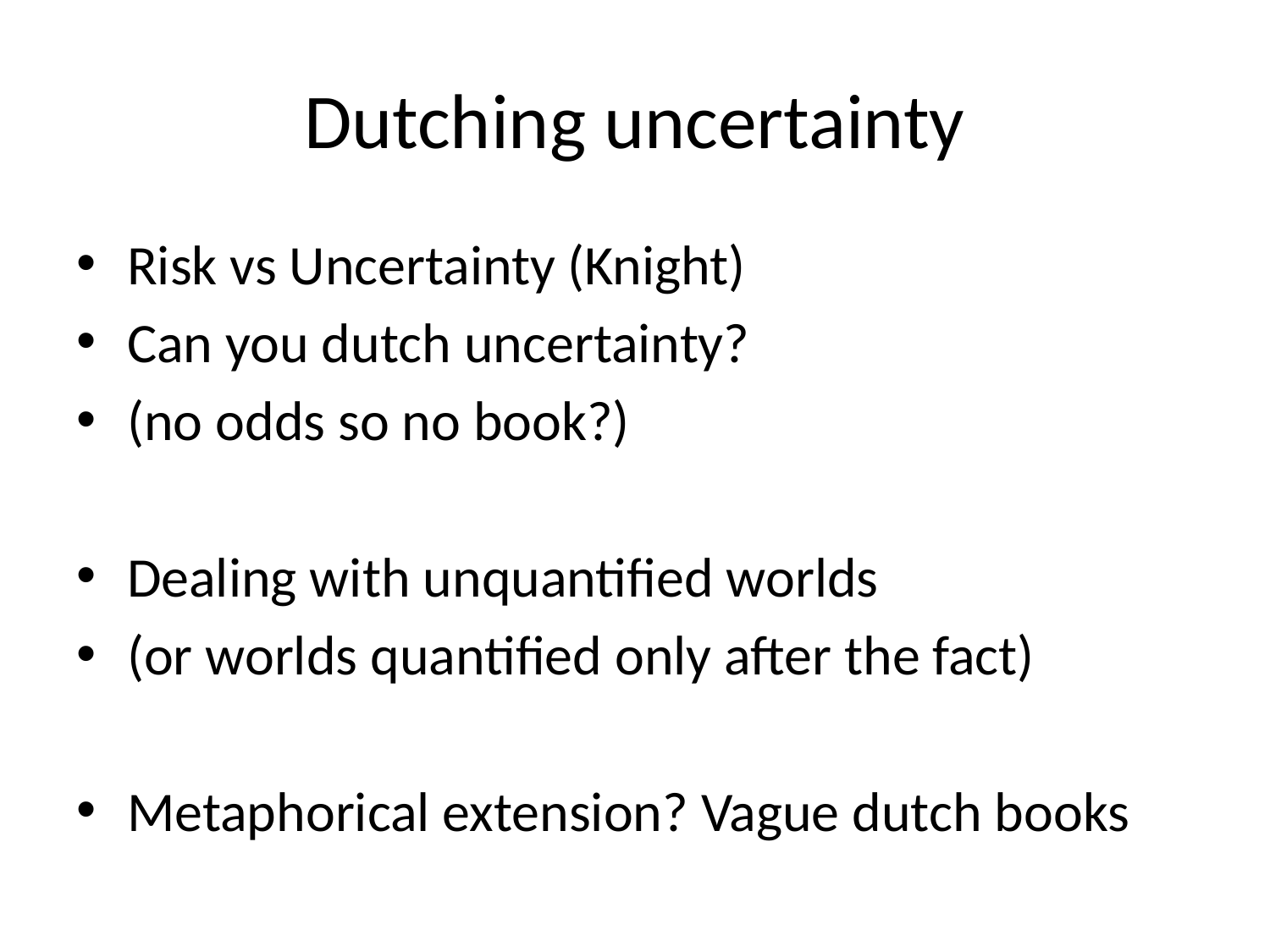

# Dutching uncertainty
Risk vs Uncertainty (Knight)
Can you dutch uncertainty?
(no odds so no book?)

Dealing with unquantified worlds
(or worlds quantified only after the fact)

Metaphorical extension? Vague dutch books